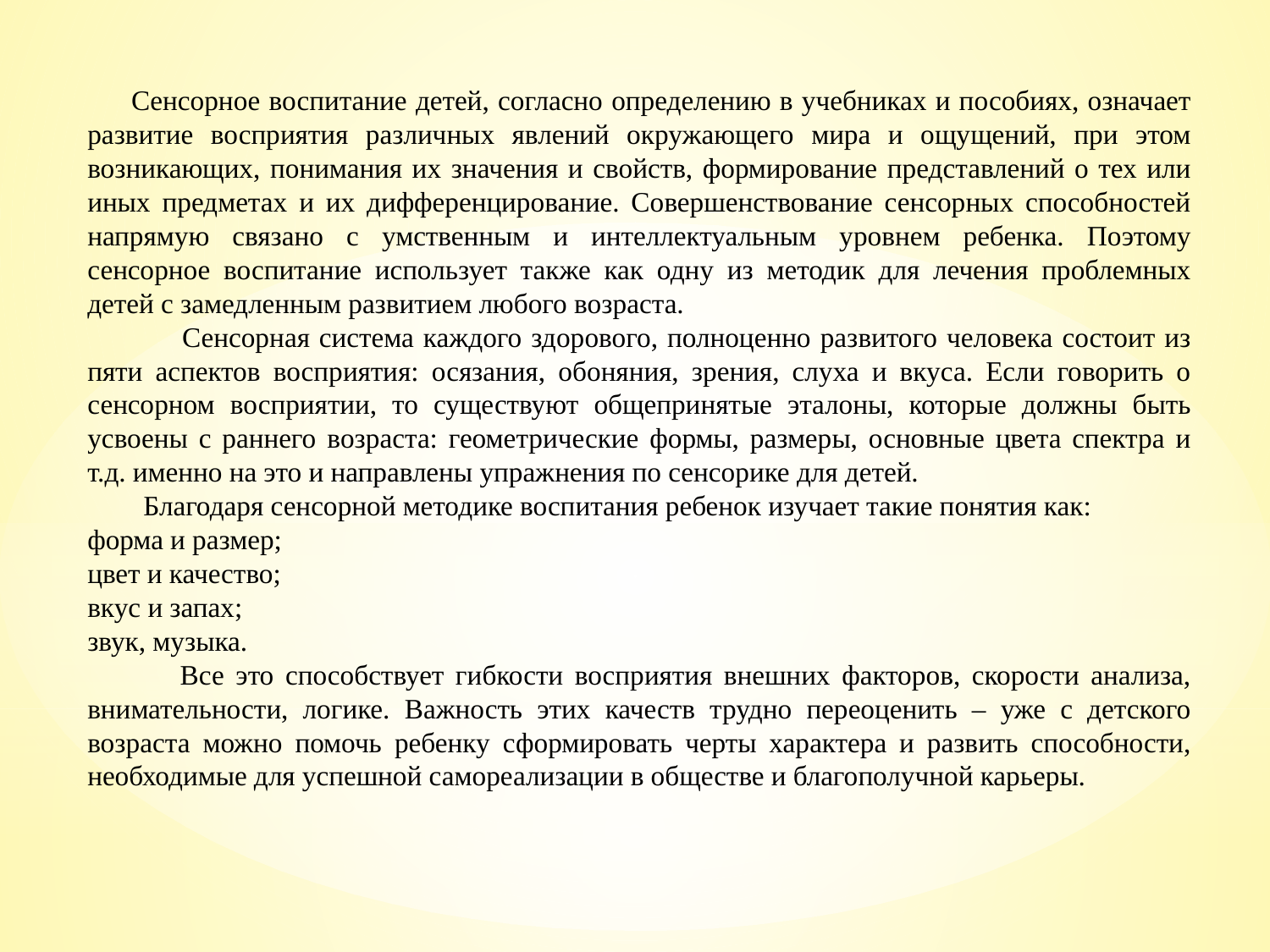

Сенсорное воспитание детей, согласно определению в учебниках и пособиях, означает развитие восприятия различных явлений окружающего мира и ощущений, при этом возникающих, понимания их значения и свойств, формирование представлений о тех или иных предметах и их дифференцирование. Совершенствование сенсорных способностей напрямую связано с умственным и интеллектуальным уровнем ребенка. Поэтому сенсорное воспитание использует также как одну из методик для лечения проблемных детей с замедленным развитием любого возраста.
          Сенсорная система каждого здорового, полноценно развитого человека состоит из пяти аспектов восприятия: осязания, обоняния, зрения, слуха и вкуса. Если говорить о сенсорном восприятии, то существуют общепринятые эталоны, которые должны быть усвоены с раннего возраста: геометрические формы, размеры, основные цвета спектра и т.д. именно на это и направлены упражнения по сенсорике для детей.
        Благодаря сенсорной методике воспитания ребенок изучает такие понятия как:
форма и размер;
цвет и качество;
вкус и запах;
звук, музыка.
        Все это способствует гибкости восприятия внешних факторов, скорости анализа, внимательности, логике. Важность этих качеств трудно переоценить – уже с детского возраста можно помочь ребенку сформировать черты характера и развить способности, необходимые для успешной самореализации в обществе и благополучной карьеры.